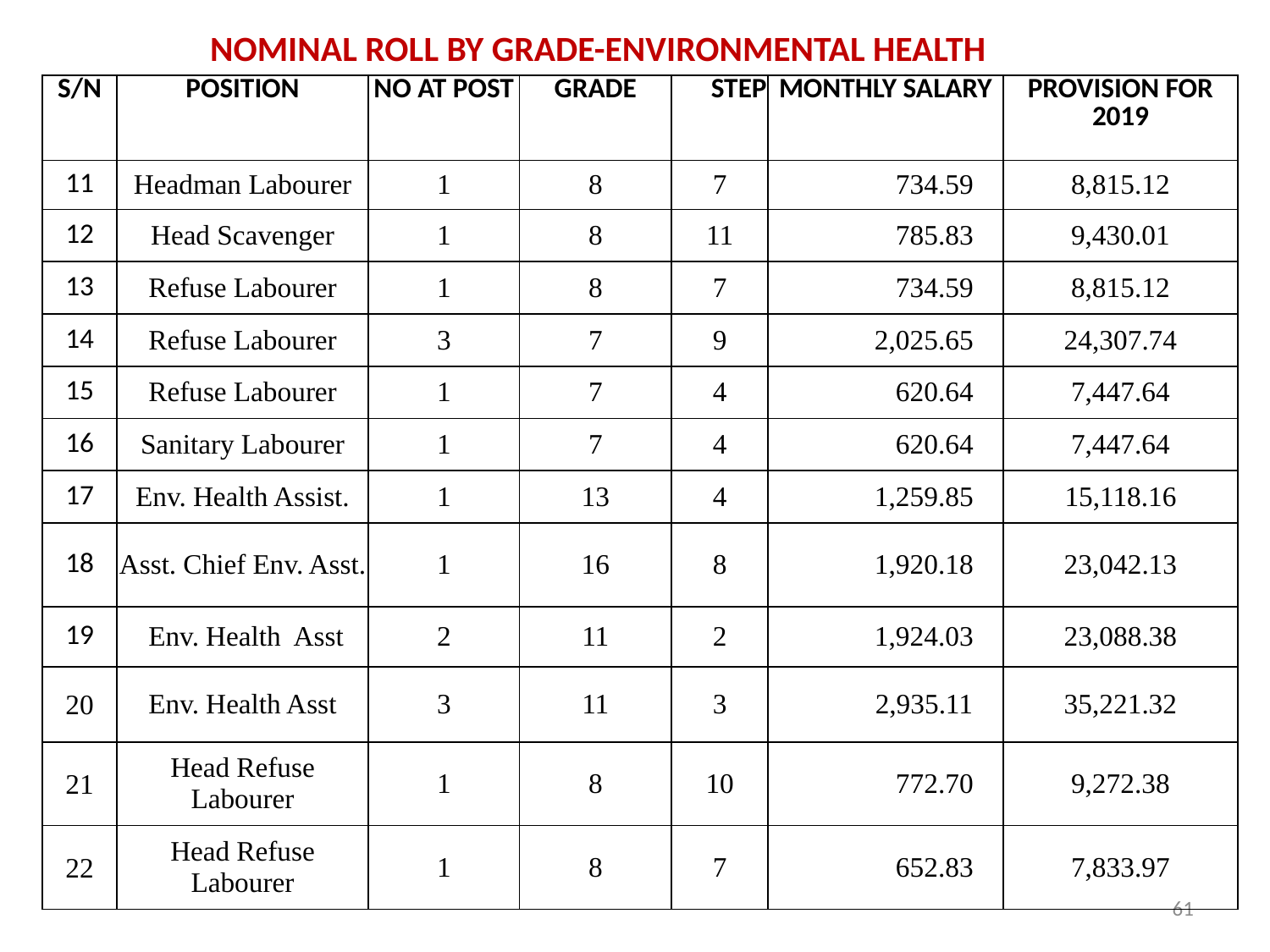

# NOMINAL ROLL BY GRADE-ENVIRONMENTAL HEALTH
| S/N | POSITION | NO AT POST | GRADE | STEP | MONTHLY SALARY | PROVISION FOR 2019 |
| --- | --- | --- | --- | --- | --- | --- |
| 11 | Headman Labourer | 1 | 8 | 7 | 734.59 | 8,815.12 |
| 12 | Head Scavenger | 1 | 8 | 11 | 785.83 | 9,430.01 |
| 13 | Refuse Labourer | 1 | 8 | 7 | 734.59 | 8,815.12 |
| 14 | Refuse Labourer | 3 | 7 | 9 | 2,025.65 | 24,307.74 |
| 15 | Refuse Labourer | 1 | 7 | 4 | 620.64 | 7,447.64 |
| 16 | Sanitary Labourer | 1 | 7 | 4 | 620.64 | 7,447.64 |
| 17 | Env. Health Assist. | 1 | 13 | 4 | 1,259.85 | 15,118.16 |
| 18 | Asst. Chief Env. Asst. | 1 | 16 | 8 | 1,920.18 | 23,042.13 |
| 19 | Env. Health Asst | 2 | 11 | 2 | 1,924.03 | 23,088.38 |
| 20 | Env. Health Asst | 3 | 11 | 3 | 2,935.11 | 35,221.32 |
| 21 | Head Refuse Labourer | 1 | 8 | 10 | 772.70 | 9,272.38 |
| 22 | Head Refuse Labourer | 1 | 8 | 7 | 652.83 | 7,833.97 |
61